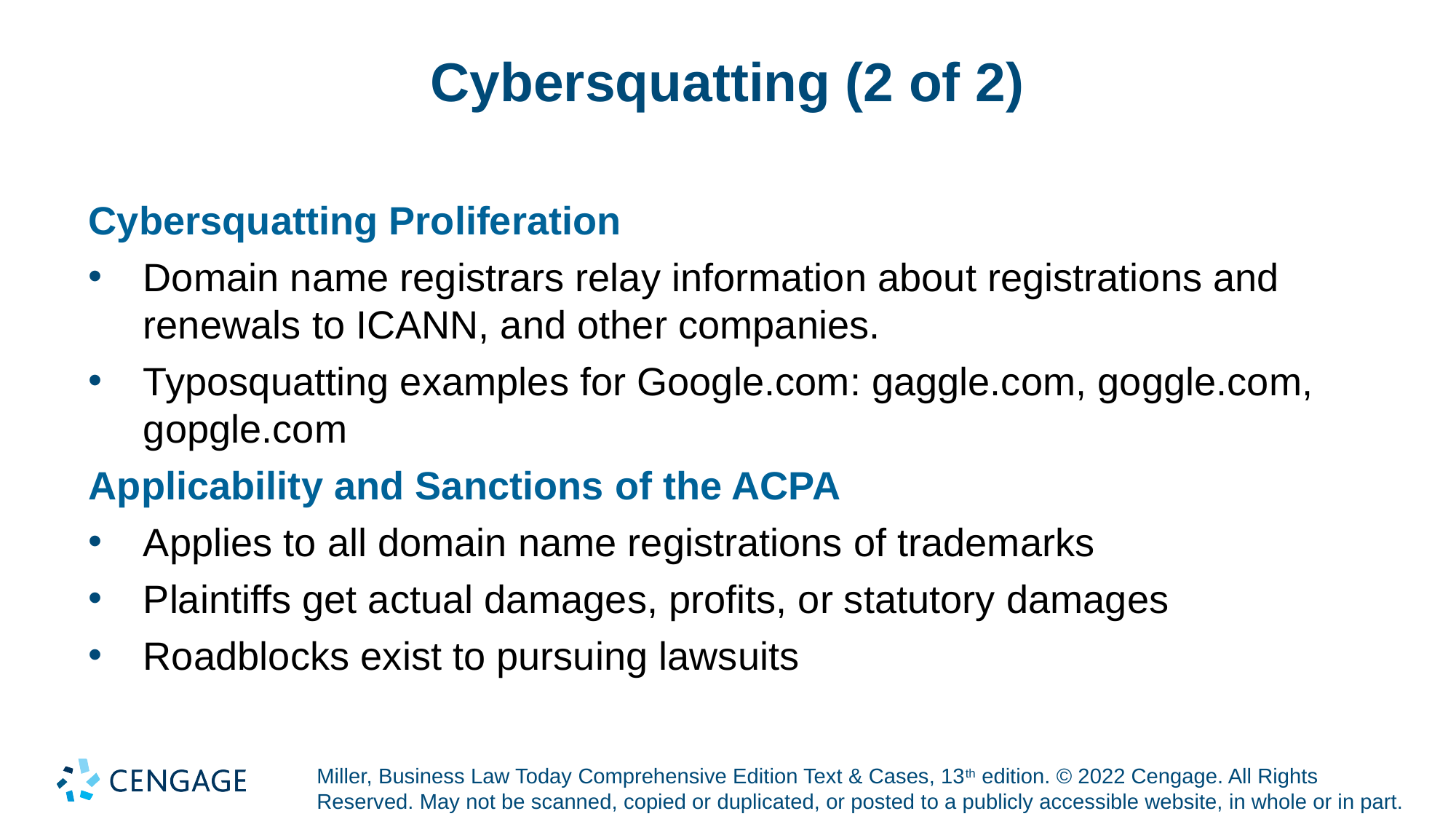

# Cybersquatting (2 of 2)
Cybersquatting Proliferation
Domain name registrars relay information about registrations and renewals to ICANN, and other companies.
Typosquatting examples for Google.com: gaggle.com, goggle.com, gopgle.com
Applicability and Sanctions of the ACPA
Applies to all domain name registrations of trademarks
Plaintiffs get actual damages, profits, or statutory damages
Roadblocks exist to pursuing lawsuits